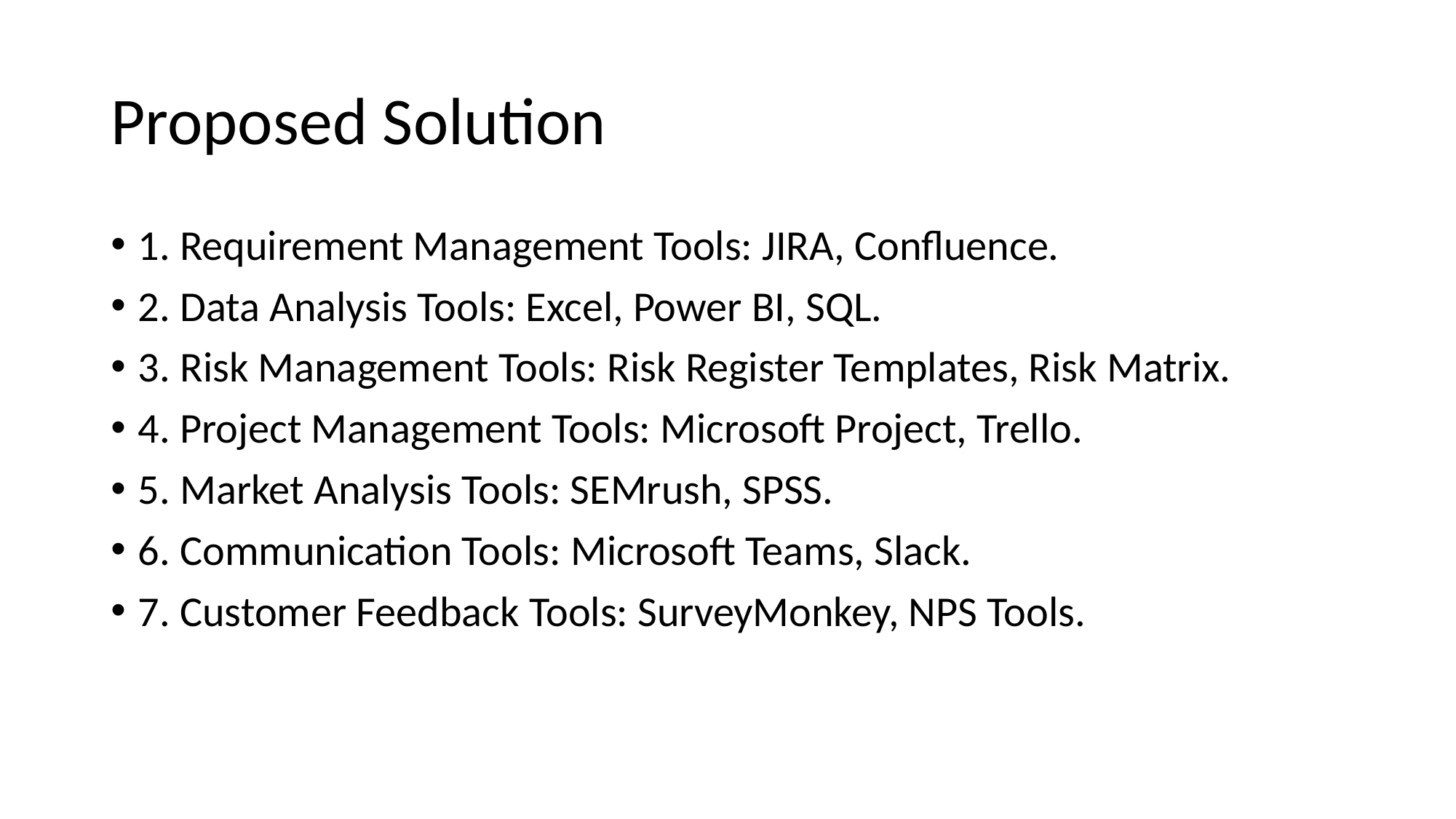

# Proposed Solution
1. Requirement Management Tools: JIRA, Confluence.
2. Data Analysis Tools: Excel, Power BI, SQL.
3. Risk Management Tools: Risk Register Templates, Risk Matrix.
4. Project Management Tools: Microsoft Project, Trello.
5. Market Analysis Tools: SEMrush, SPSS.
6. Communication Tools: Microsoft Teams, Slack.
7. Customer Feedback Tools: SurveyMonkey, NPS Tools.